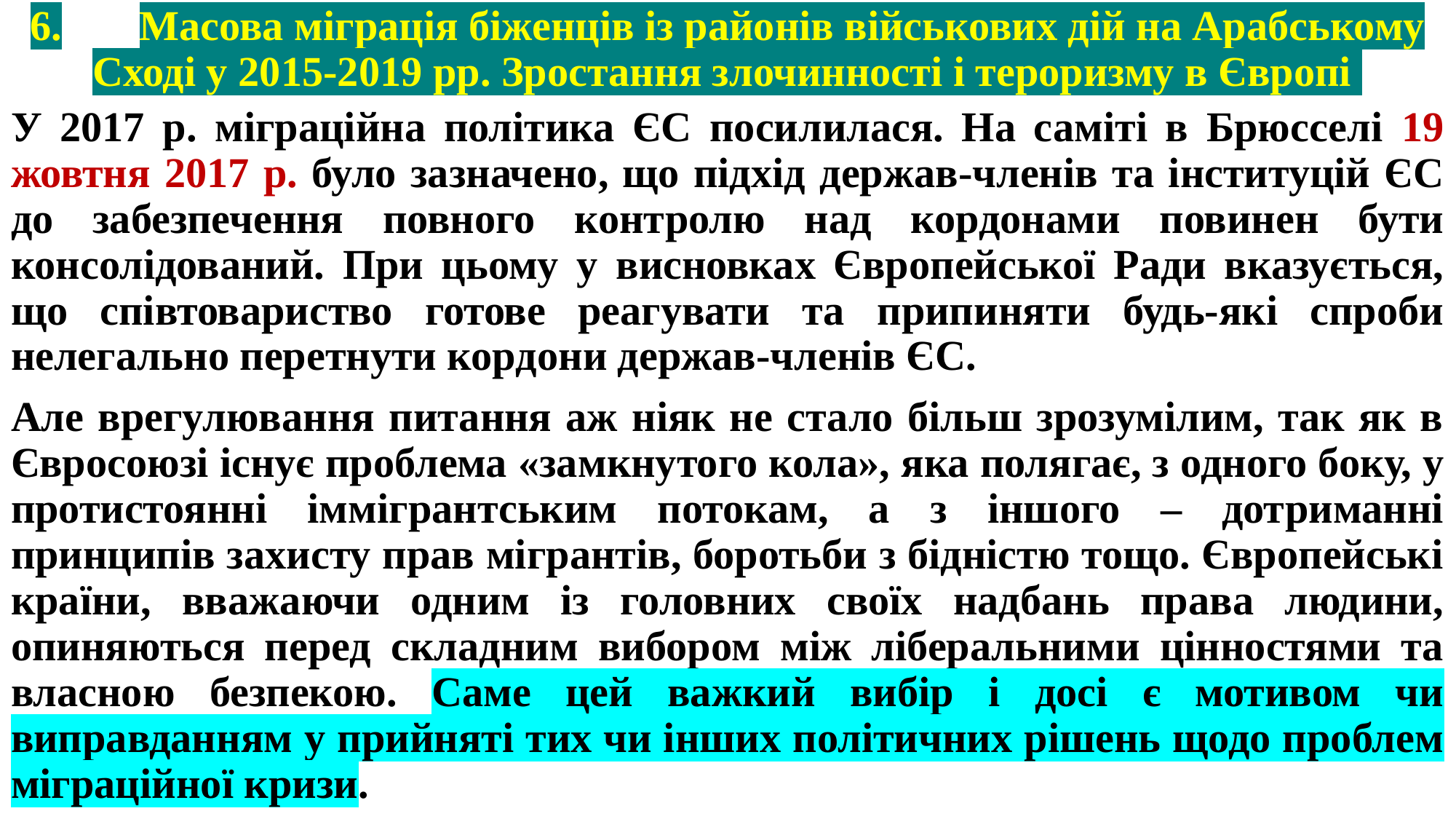

# 6.	Масова міграція біженців із районів військових дій на Арабському Сході у 2015-2019 рр. Зростання злочинності і тероризму в Європі
У 2017 р. міграційна політика ЄС посилилася. На саміті в Брюсселі 19 жовтня 2017 р. було зазначено, що підхід держав-членів та інституцій ЄС до забезпечення повного контролю над кордонами повинен бути консолідований. При цьому у висновках Європейської Ради вказується, що співтовариство готове реагувати та припиняти будь-які спроби нелегально перетнути кордони держав-членів ЄС.
Але врегулювання питання аж ніяк не стало більш зрозумілим, так як в Євросоюзі існує проблема «замкнутого кола», яка полягає, з одного боку, у протистоянні іммігрантським потокам, а з іншого – дотриманні принципів захисту прав мігрантів, боротьби з бідністю тощо. Європейські країни, вважаючи одним із головних своїх надбань права людини, опиняються перед складним вибором між ліберальними цінностями та власною безпекою. Саме цей важкий вибір і досі є мотивом чи виправданням у прийняті тих чи інших політичних рішень щодо проблем міграційної кризи.